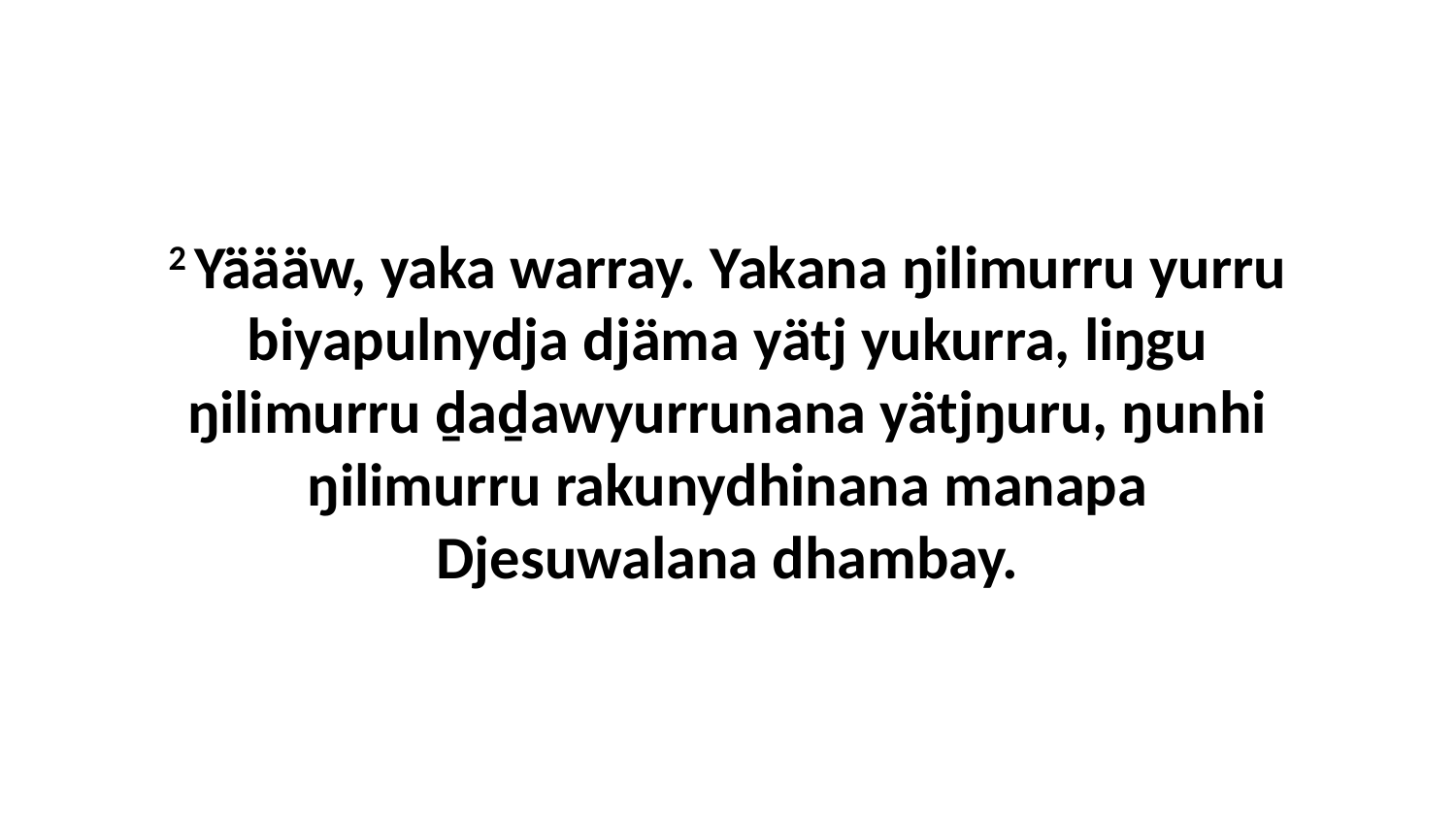

2 Yäääw, yaka warray. Yakana ŋilimurru yurru biyapulnydja djäma yätj yukurra, liŋgu ŋilimurru ḏaḏawyurrunana yätjŋuru, ŋunhi ŋilimurru rakunydhinana manapa Djesuwalana dhambay.